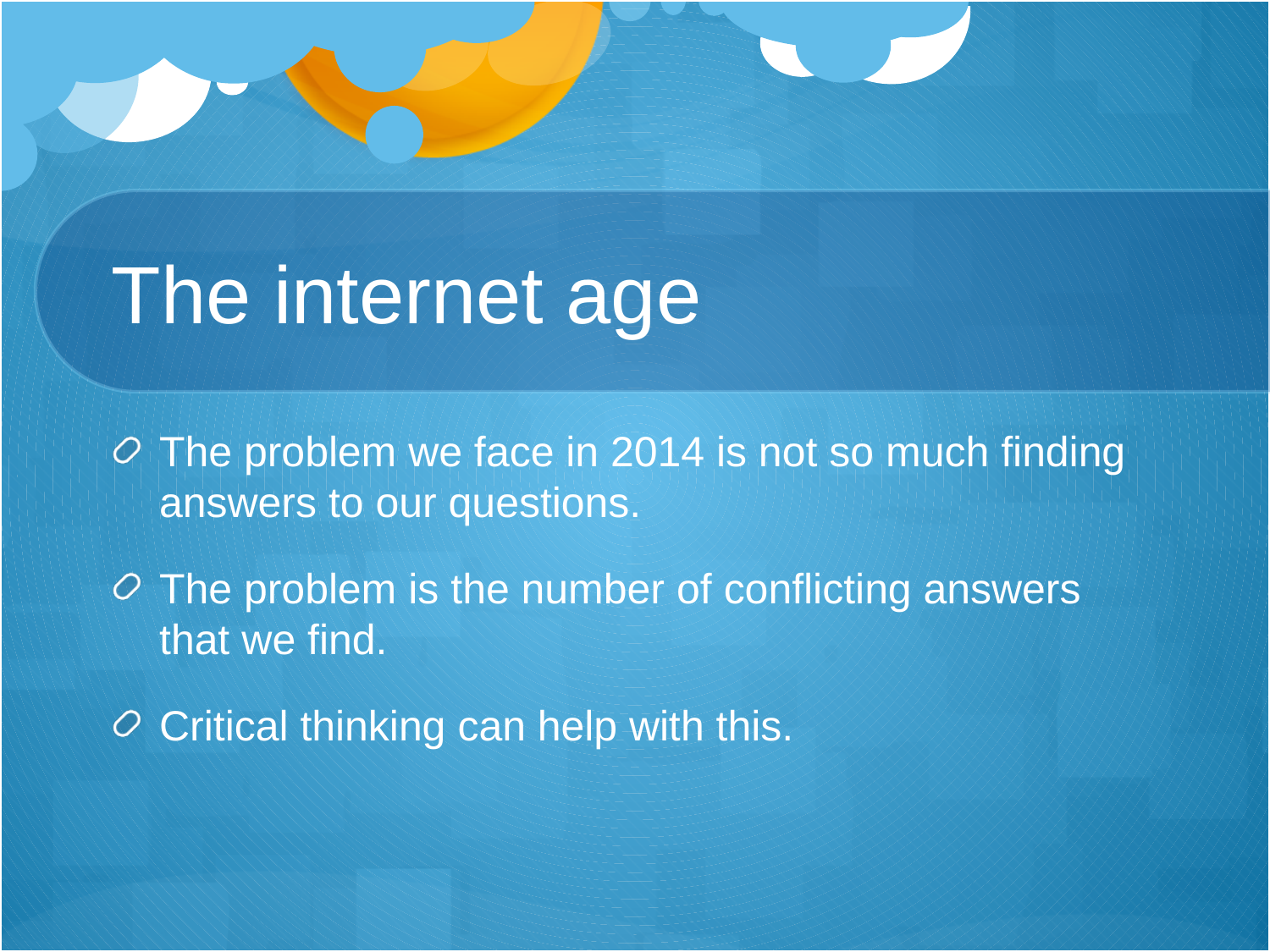

# The internet age
The problem we face in 2014 is not so much finding answers to our questions.
The problem is the number of conflicting answers that we find.
Critical thinking can help with this.